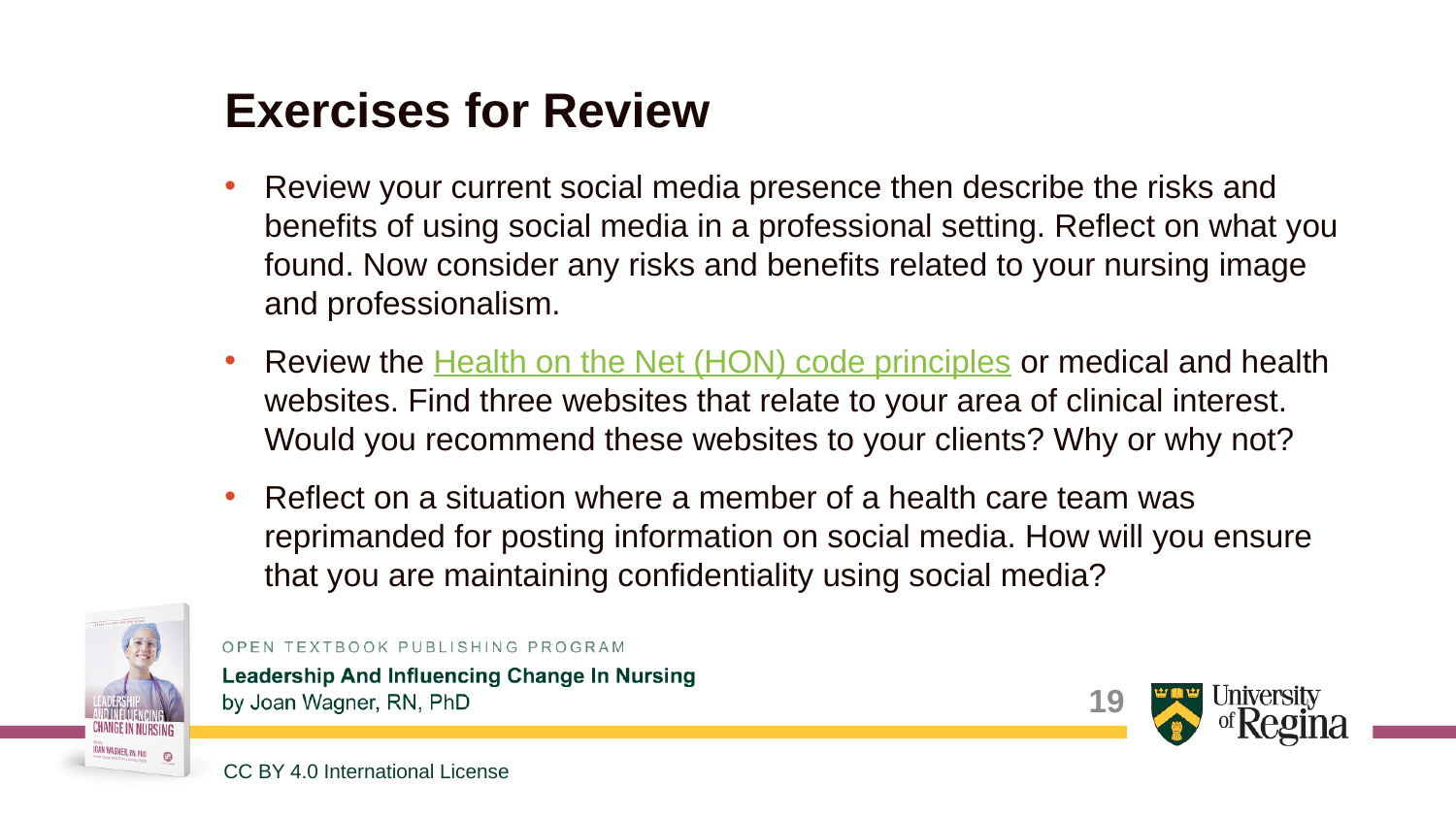

# Exercises for Review
Review your current social media presence then describe the risks and benefits of using social media in a professional setting. Reflect on what you found. Now consider any risks and benefits related to your nursing image and professionalism.
Review the Health on the Net (HON) code principles or medical and health websites. Find three websites that relate to your area of clinical interest. Would you recommend these websites to your clients? Why or why not?
Reflect on a situation where a member of a health care team was reprimanded for posting information on social media. How will you ensure that you are maintaining confidentiality using social media?
19
CC BY 4.0 International License